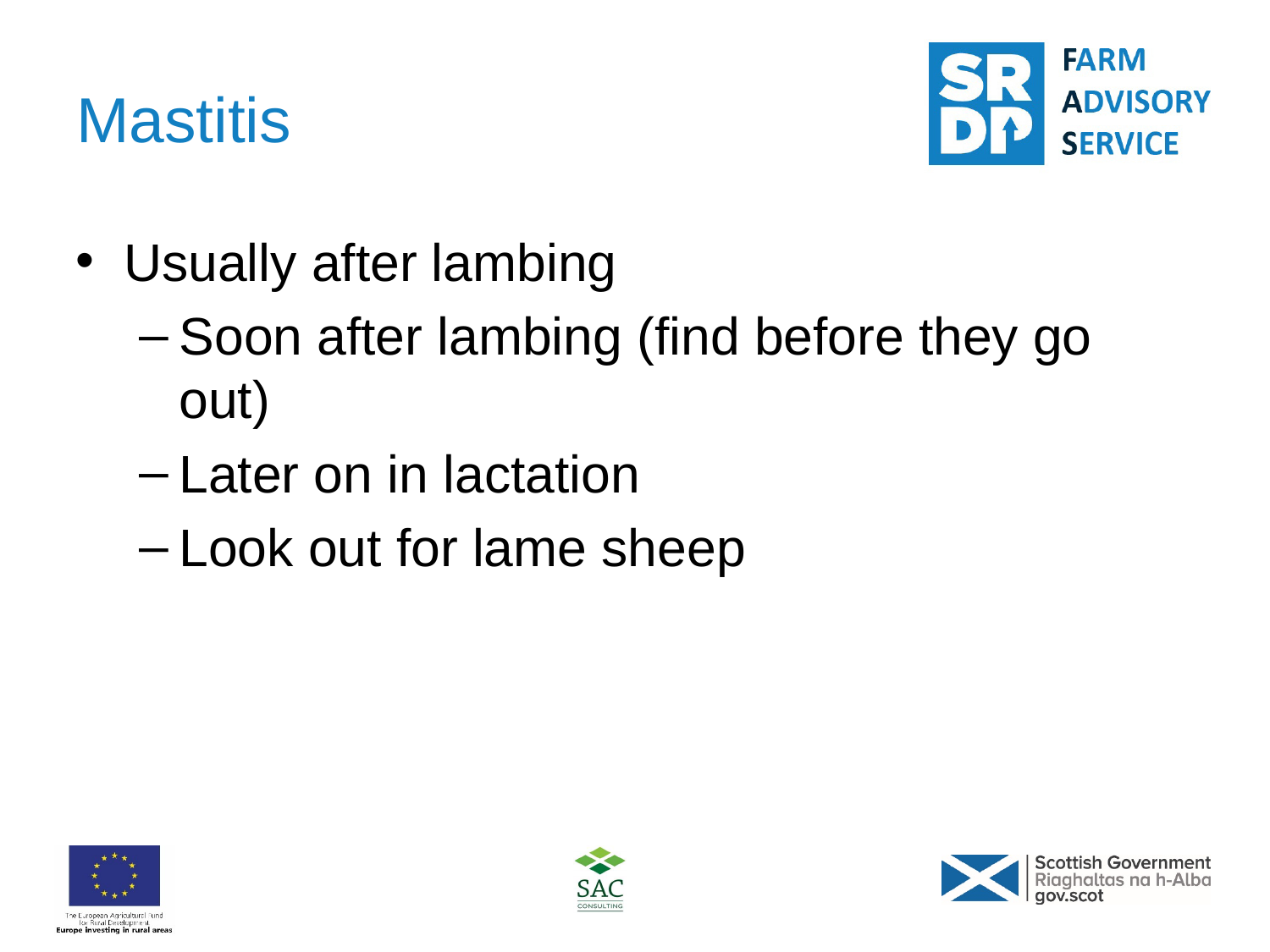

# Mastitis
Usually after lambing
Soon after lambing (find before they go out)
Later on in lactation
Look out for lame sheep